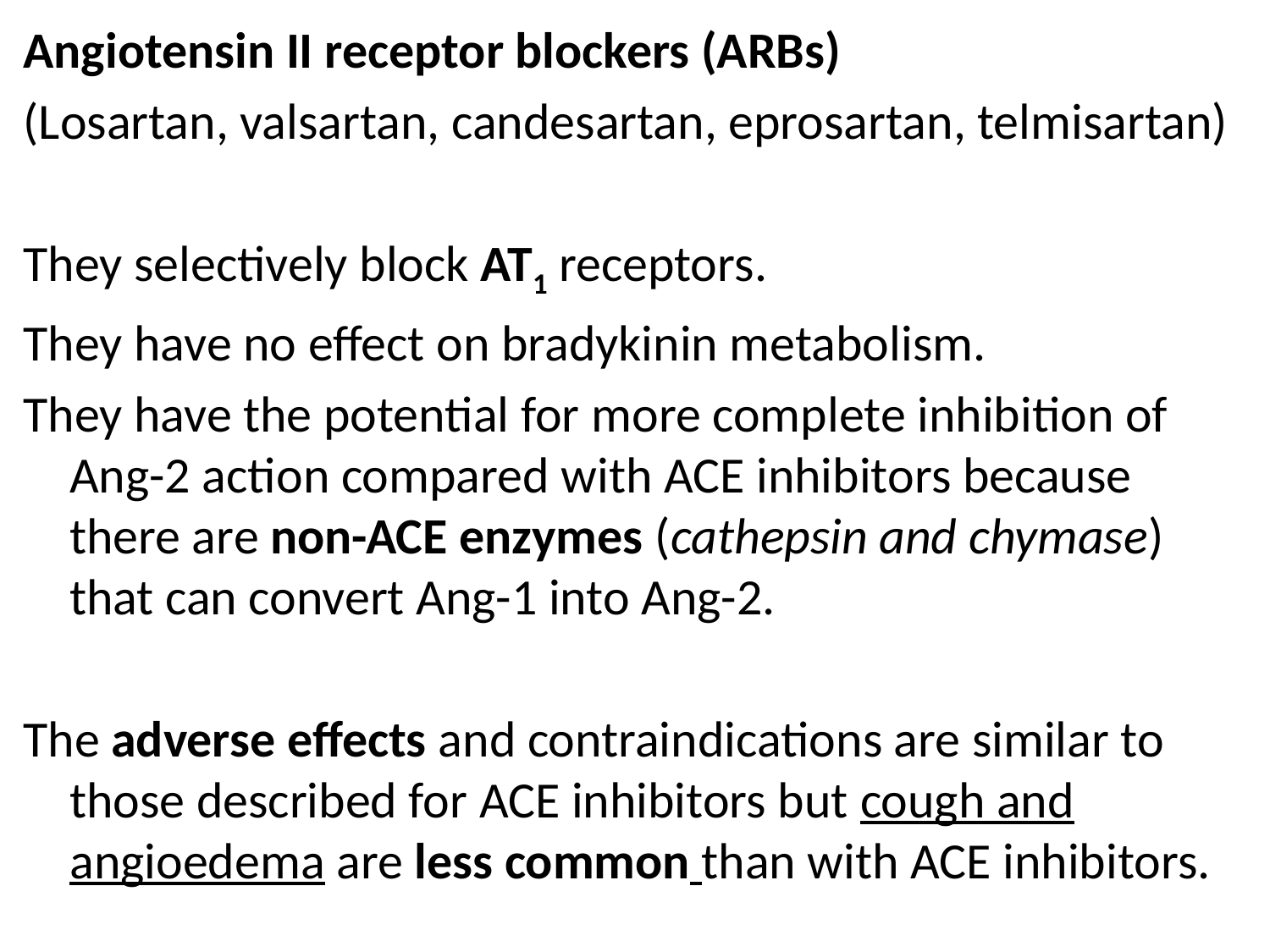

Angiotensin II receptor blockers (ARBs)
(Losartan, valsartan, candesartan, eprosartan, telmisartan)

They selectively block AT1 receptors.
They have no effect on bradykinin metabolism.
They have the potential for more complete inhibition of Ang-2 action compared with ACE inhibitors because there are non-ACE enzymes (cathepsin and chymase) that can convert Ang-1 into Ang-2.

The adverse effects and contraindications are similar to those described for ACE inhibitors but cough and angioedema are less common than with ACE inhibitors.